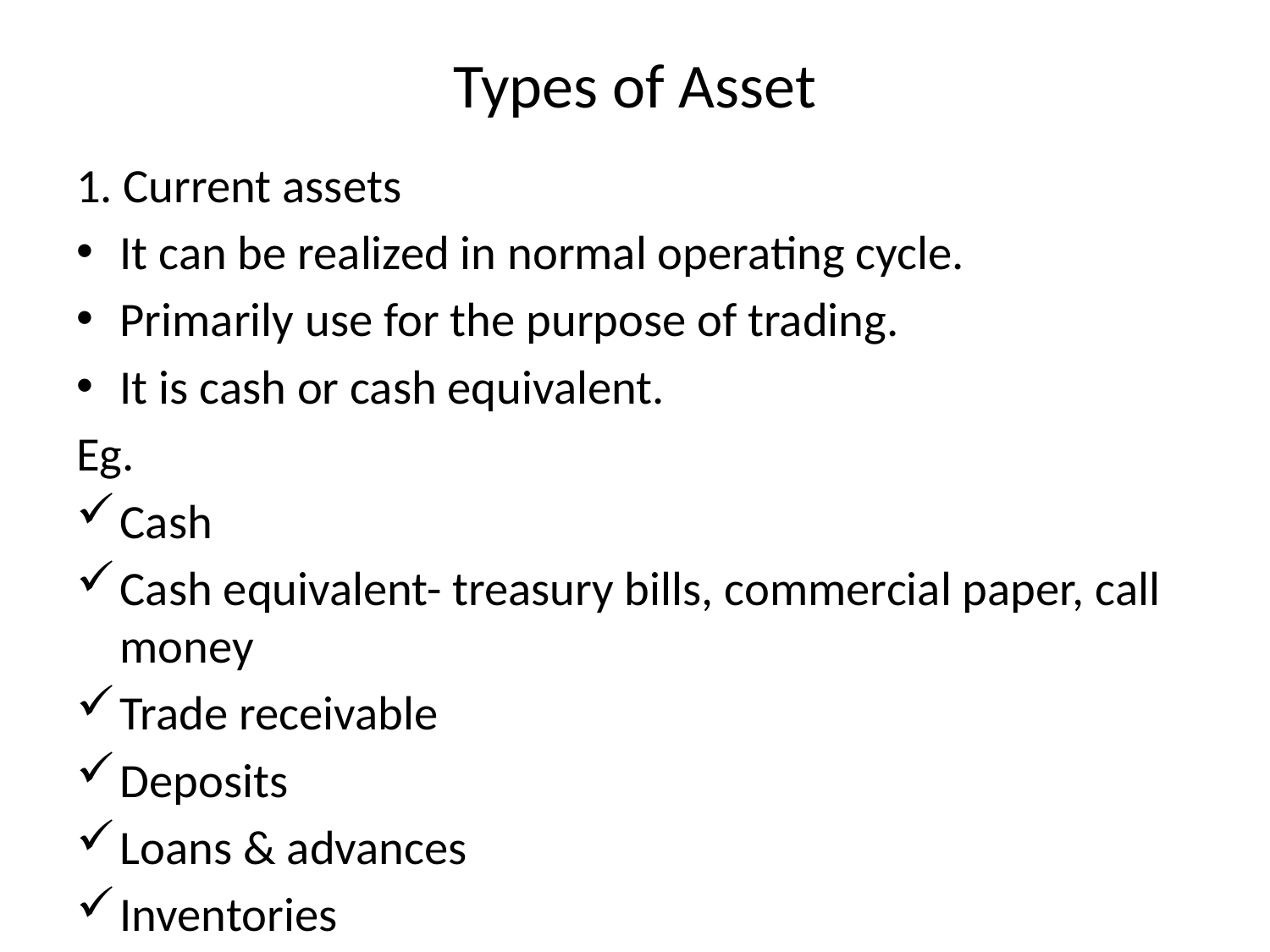

# Types of Asset
1. Current assets
It can be realized in normal operating cycle.
Primarily use for the purpose of trading.
It is cash or cash equivalent.
Eg.
Cash
Cash equivalent- treasury bills, commercial paper, call money
Trade receivable
Deposits
Loans & advances
Inventories